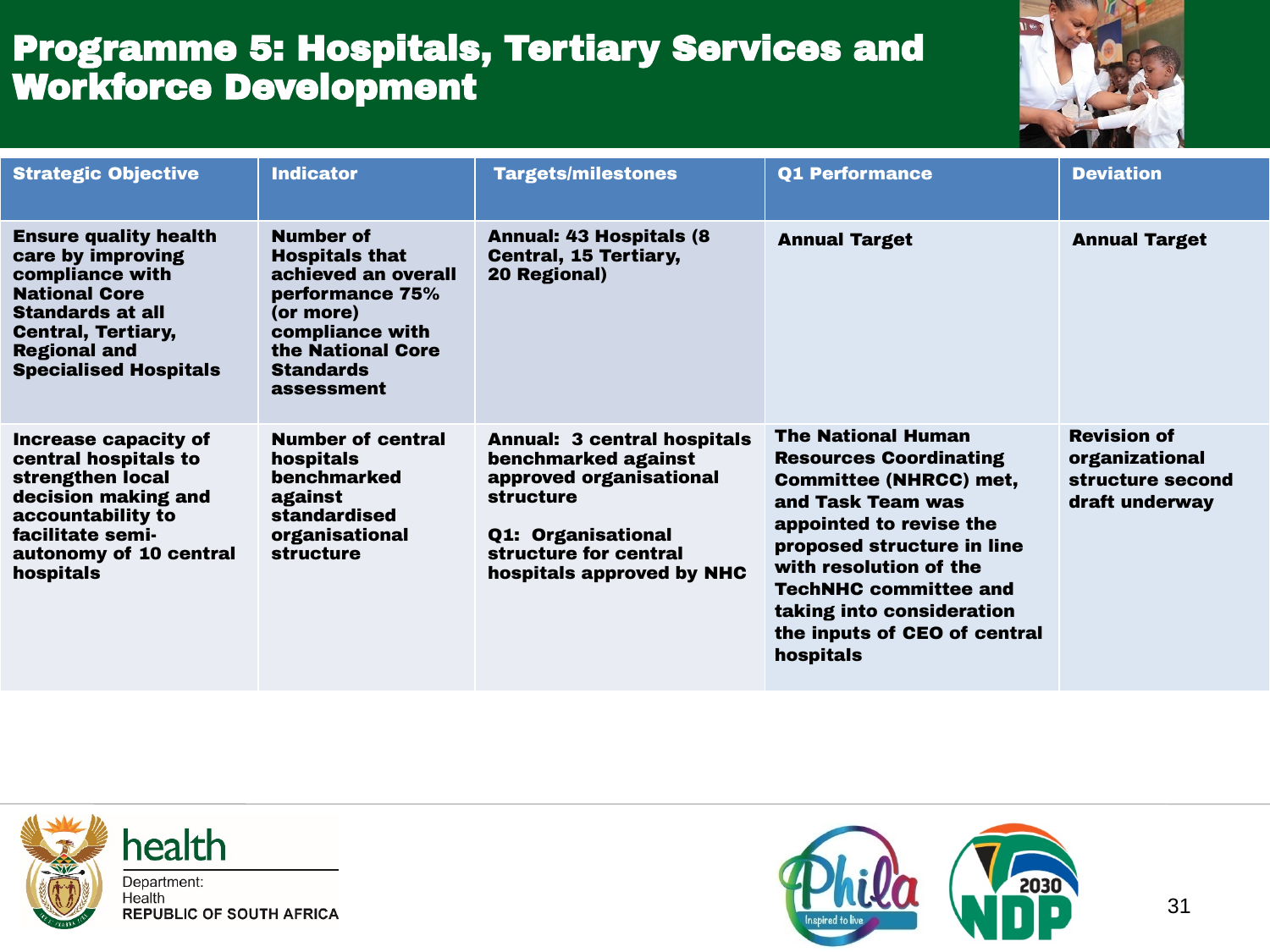

Programme 5: Hospitals, Tertiary Services and Workforce Development
| Strategic Objective | Indicator | Targets/milestones | Q1 Performance | Deviation |
| --- | --- | --- | --- | --- |
| Ensure quality health care by improving compliance with National Core Standards at all Central, Tertiary, Regional and Specialised Hospitals | Number of Hospitals that achieved an overall performance 75% (or more) compliance with the National Core Standards assessment | Annual: 43 Hospitals (8 Central, 15 Tertiary, 20 Regional) | Annual Target | Annual Target |
| Increase capacity of central hospitals to strengthen local decision making and accountability to facilitate semi-autonomy of 10 central hospitals | Number of central hospitals benchmarked against standardised organisational structure | Annual: 3 central hospitals benchmarked against approved organisational structure Q1: Organisational structure for central hospitals approved by NHC | The National Human Resources Coordinating Committee (NHRCC) met, and Task Team was appointed to revise the proposed structure in line with resolution of the TechNHC committee and taking into consideration the inputs of CEO of central hospitals | Revision of organizational structure second draft underway |
31